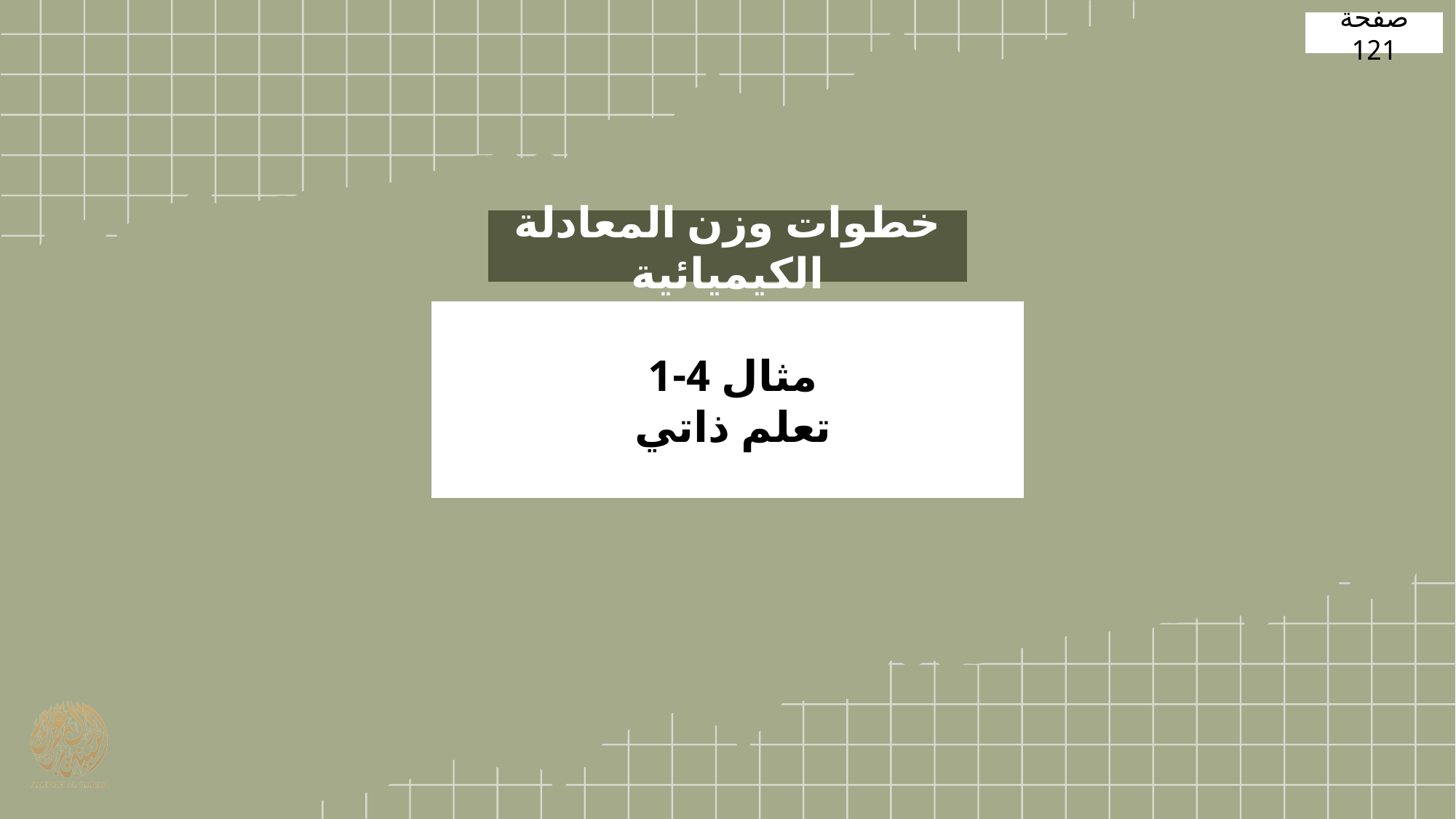

صفحة 121
خطوات وزن المعادلة الكيميائية
مثال 4-1
تعلم ذاتي